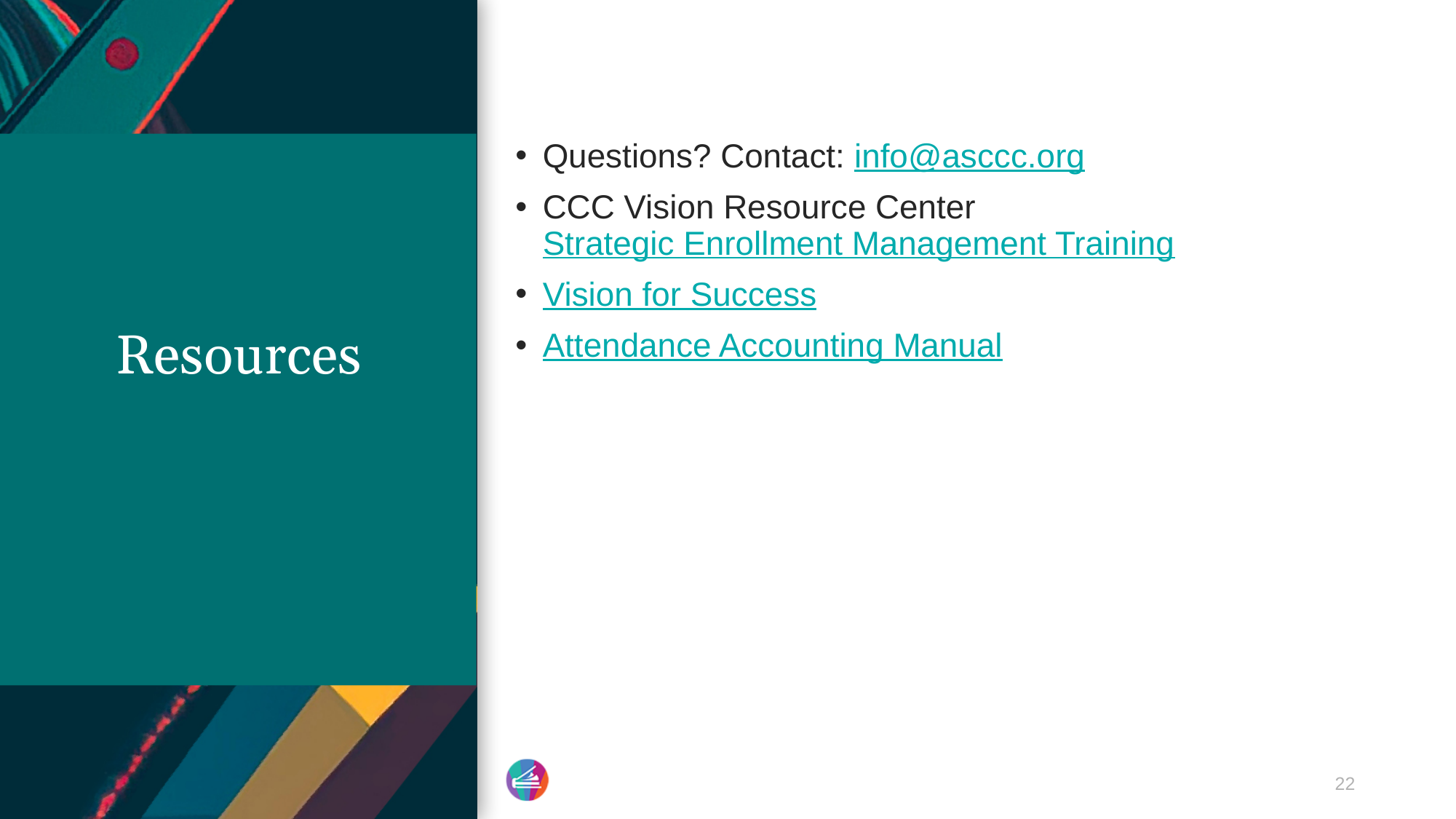

Questions? Contact: info@asccc.org
CCC Vision Resource Center Strategic Enrollment Management Training
Vision for Success
Attendance Accounting Manual

# Resources

22